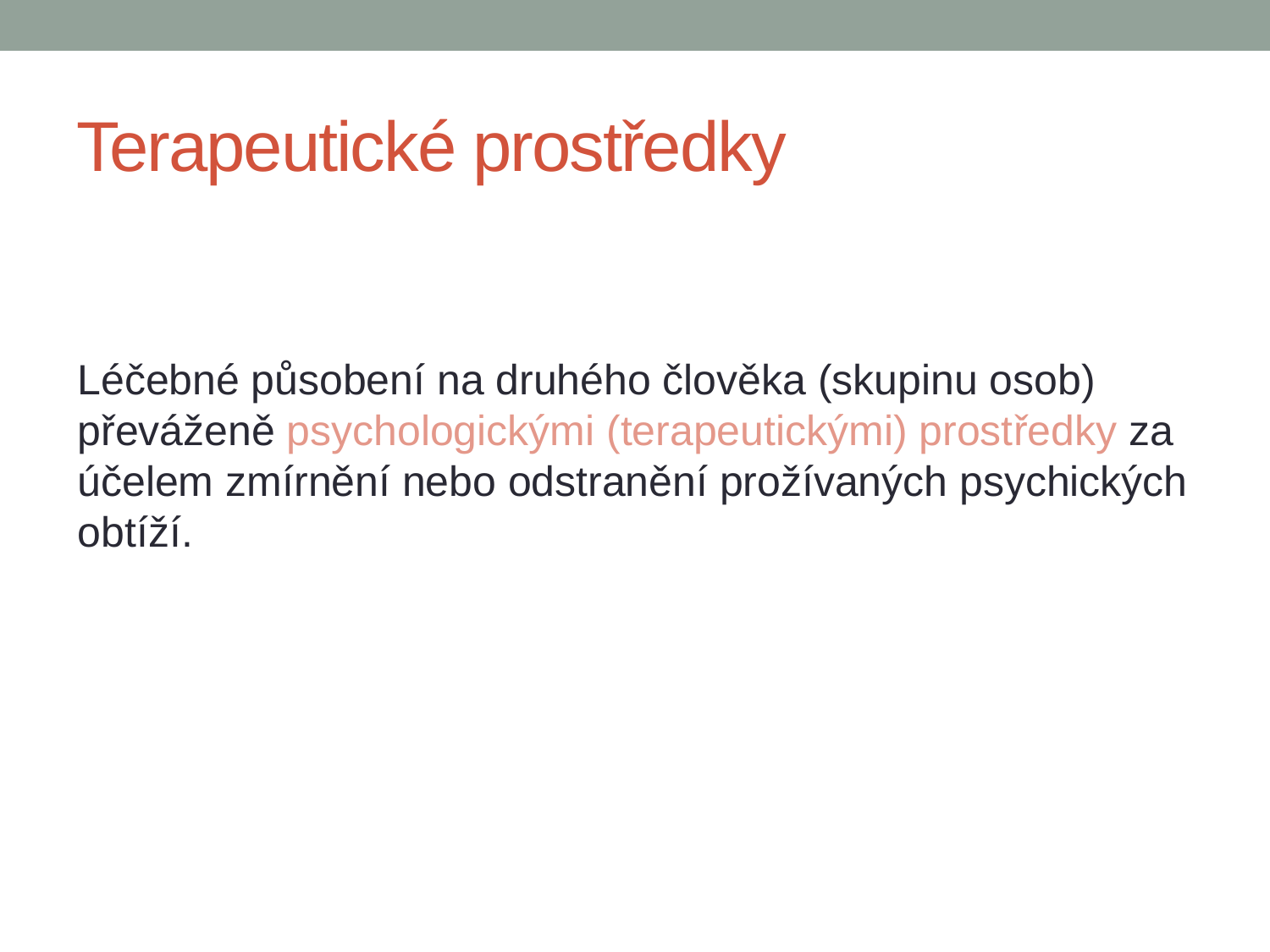

# Terapeutické prostředky
Léčebné působení na druhého člověka (skupinu osob) převáženě psychologickými (terapeutickými) prostředky za účelem zmírnění nebo odstranění prožívaných psychických obtíží.